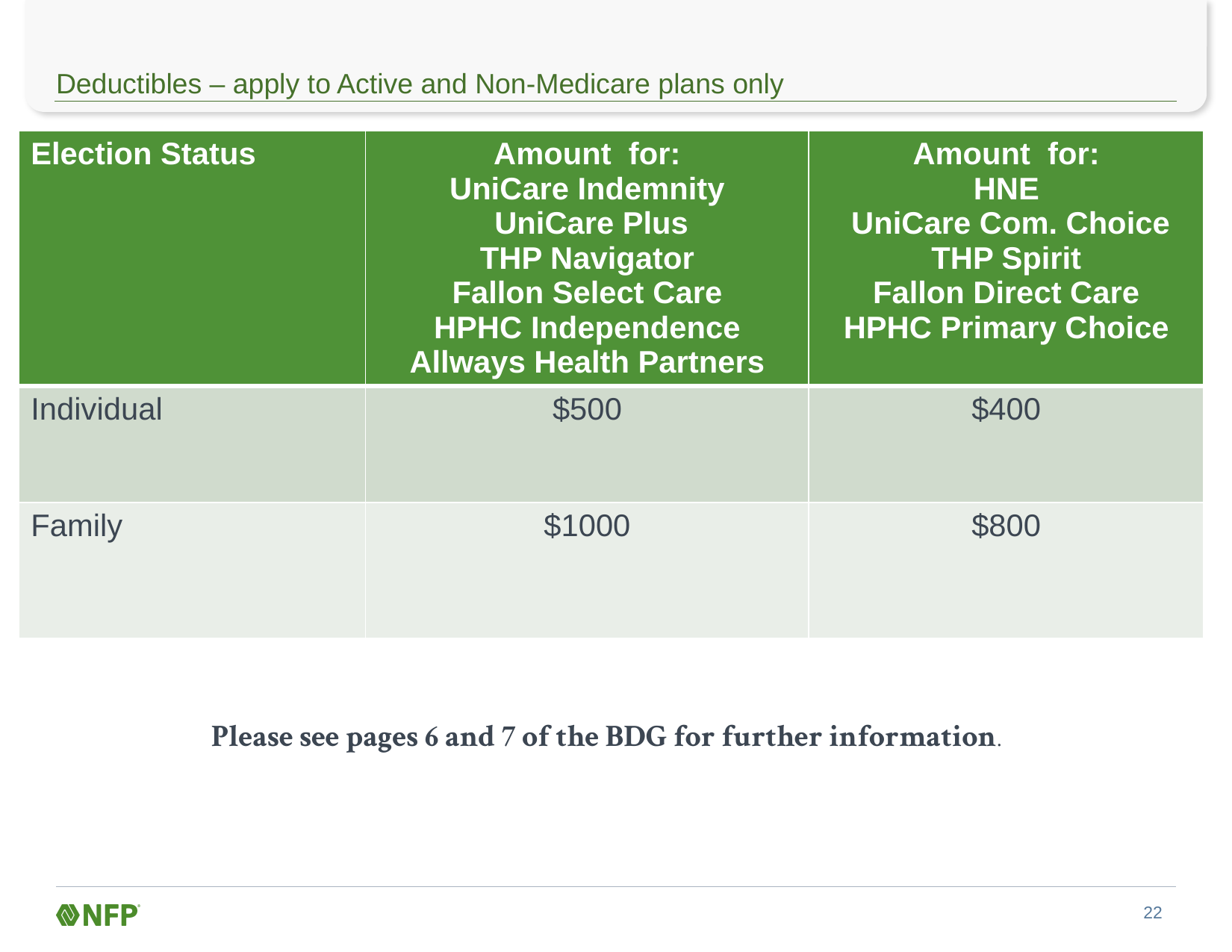

# Deductibles – apply to Active and Non-Medicare plans only
| Election Status | Amount for: UniCare Indemnity UniCare Plus THP Navigator Fallon Select Care HPHC Independence Allways Health Partners | Amount for: HNE UniCare Com. Choice THP Spirit Fallon Direct Care HPHC Primary Choice |
| --- | --- | --- |
| Individual | $500 | $400 |
| Family | $1000 | $800 |
Please see pages 6 and 7 of the BDG for further information.
22